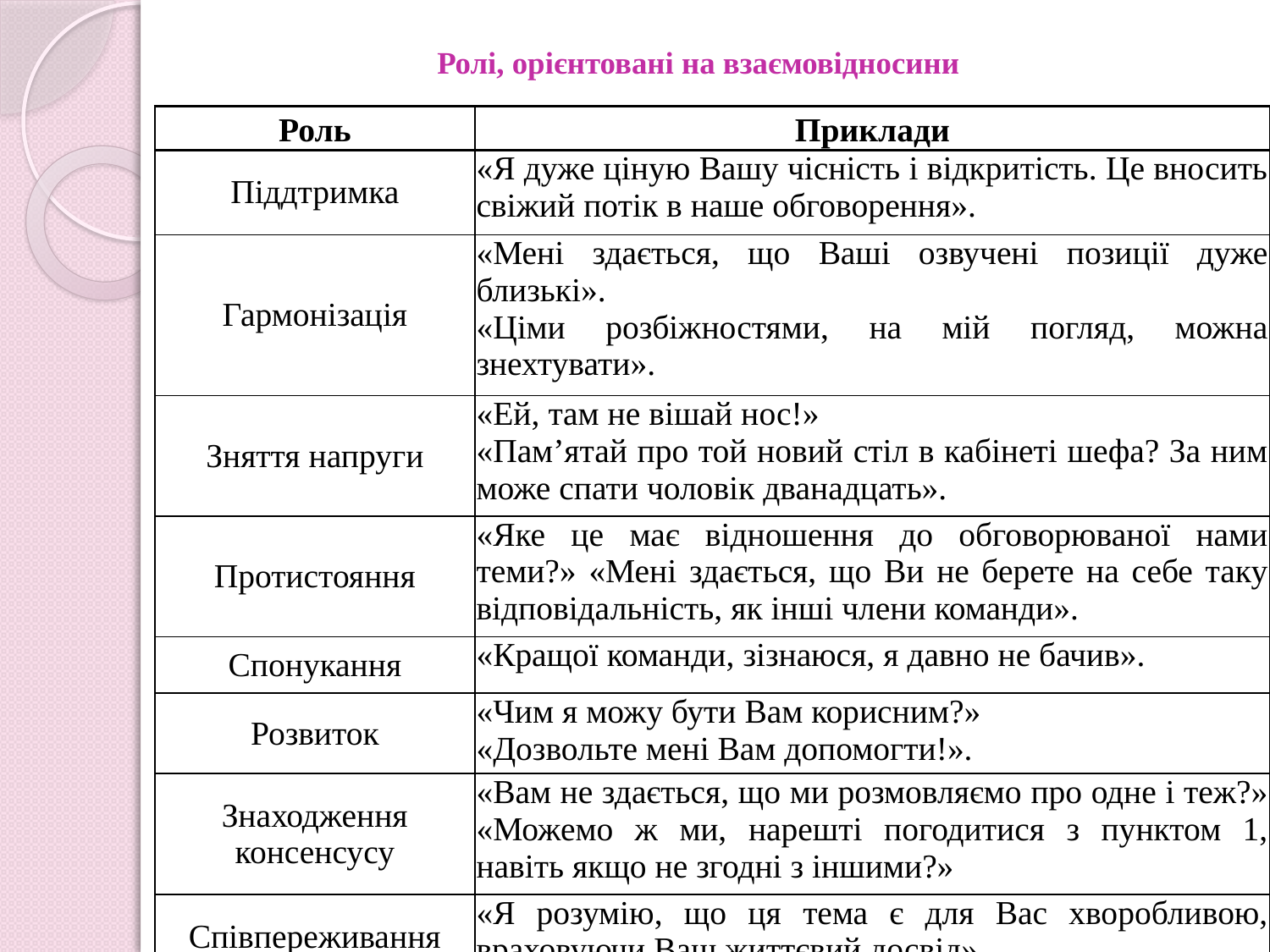

# Ролі, орієнтовані на взаємовідносини
| Роль | Приклади |
| --- | --- |
| Піддтримка | «Я дуже ціную Вашу чісність і відкритість. Це вносить свіжий потік в наше обговорення». |
| Гармонізація | «Мені здається, що Ваші озвучені позиції дуже близькі». «Ціми розбіжностями, на мій погляд, можна знехтувати». |
| Зняття напруги | «Ей, там не вішай нос!» «Пам’ятай про той новий стіл в кабінеті шефа? За ним може спати чоловік дванадцать». |
| Протистояння | «Яке це має відношення до обговорюваної нами теми?» «Мені здається, що Ви не берете на себе таку відповідальність, як інші члени команди». |
| Спонукання | «Кращої команди, зізнаюся, я давно не бачив». |
| Розвиток | «Чим я можу бути Вам корисним?» «Дозвольте мені Вам допомогти!». |
| Знаходження консенсусу | «Вам не здається, що ми розмовляємо про одне і теж?» «Можемо ж ми, нарешті погодитися з пунктом 1, навіть якщо не згодні з іншими?» |
| Співпереживання | «Я розумію, що ця тема є для Вас хворобливою, враховуючи Ваш життєвий досвід». |